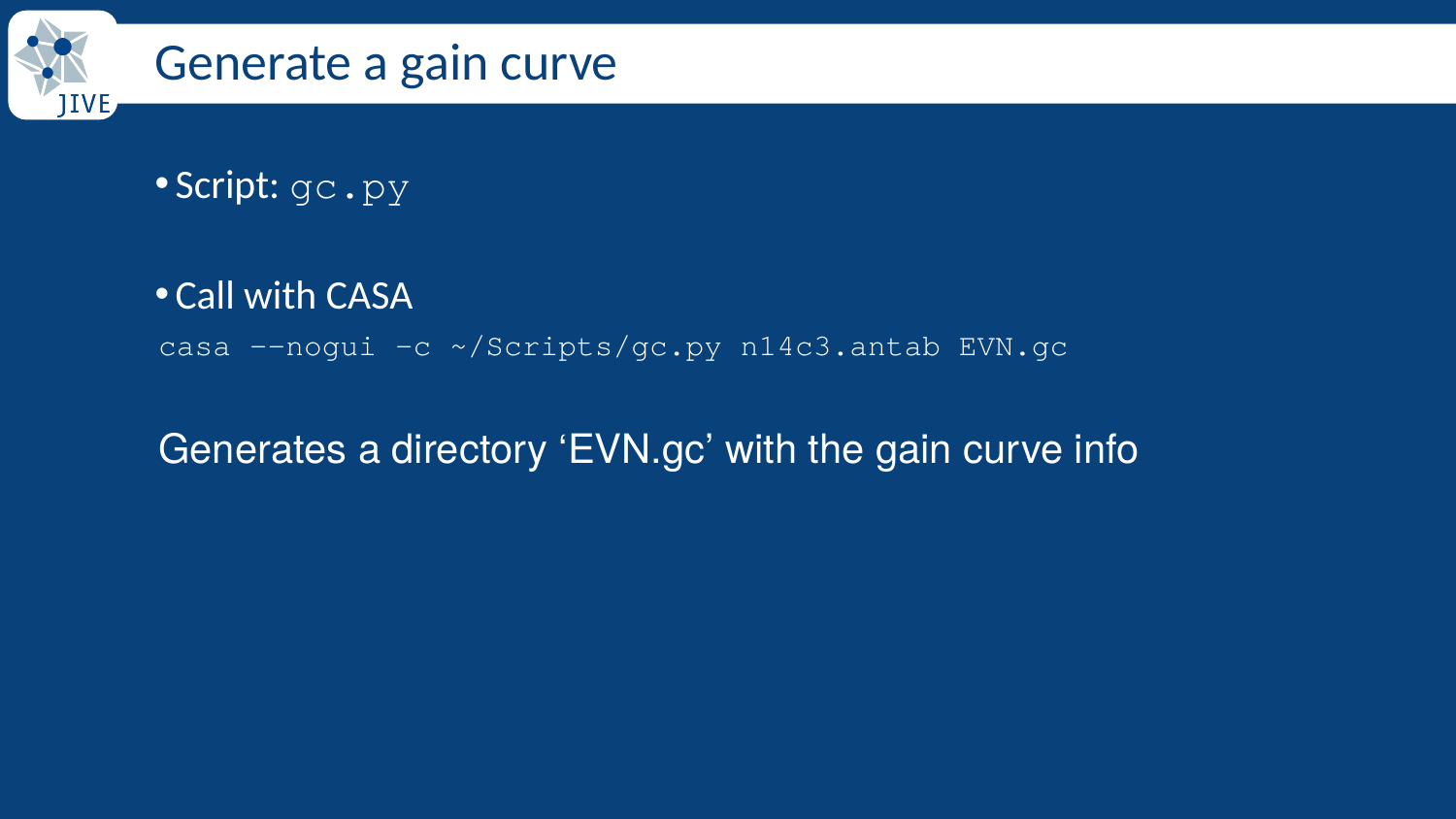

# Generate a gain curve
Script: gc.py

Call with CASA
casa --nogui –c ~/Scripts/gc.py n14c3.antab EVN.gc

Generates a directory ‘EVN.gc’ with the gain curve info